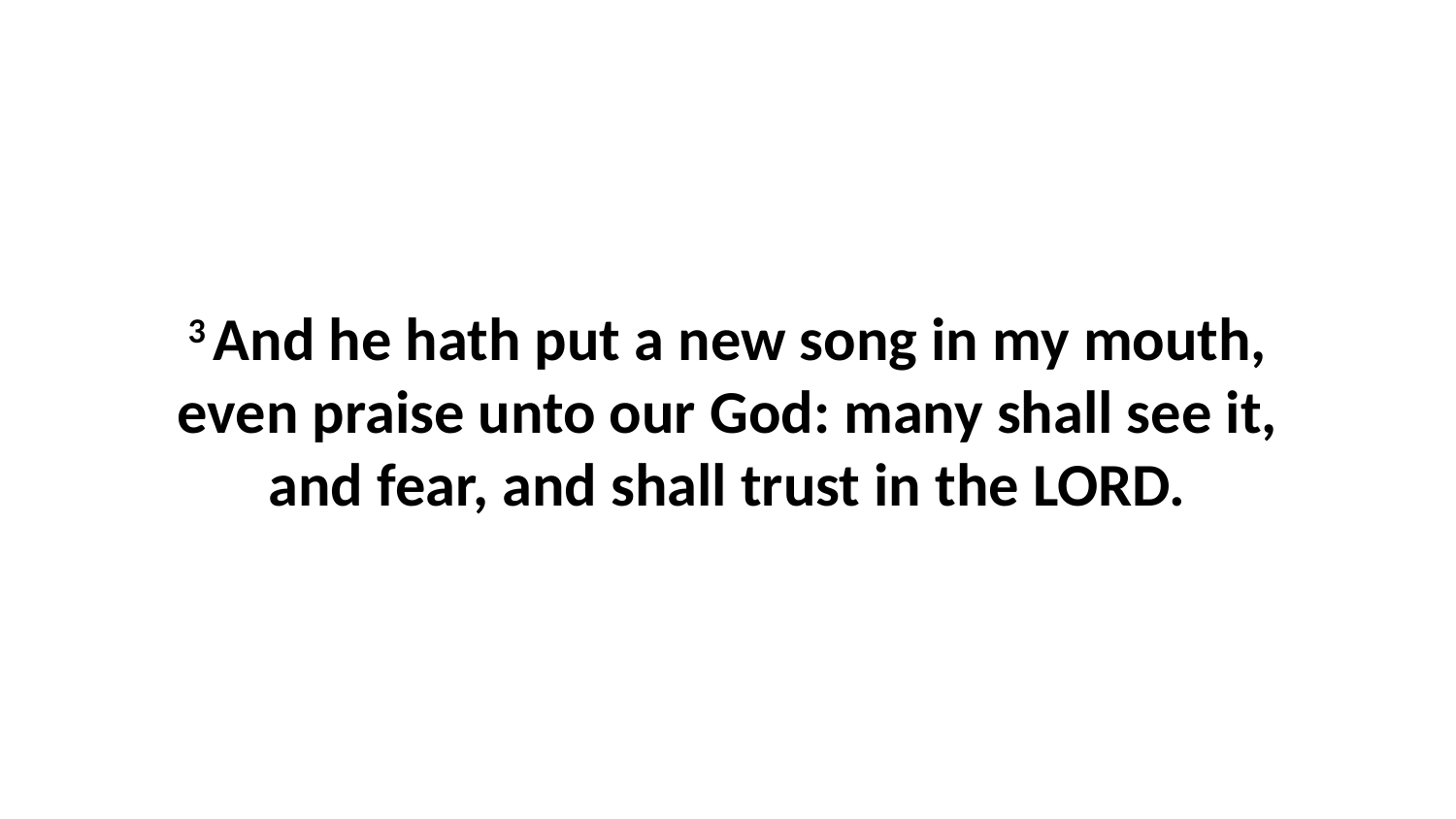

3 And he hath put a new song in my mouth, even praise unto our God: many shall see it, and fear, and shall trust in the LORD.